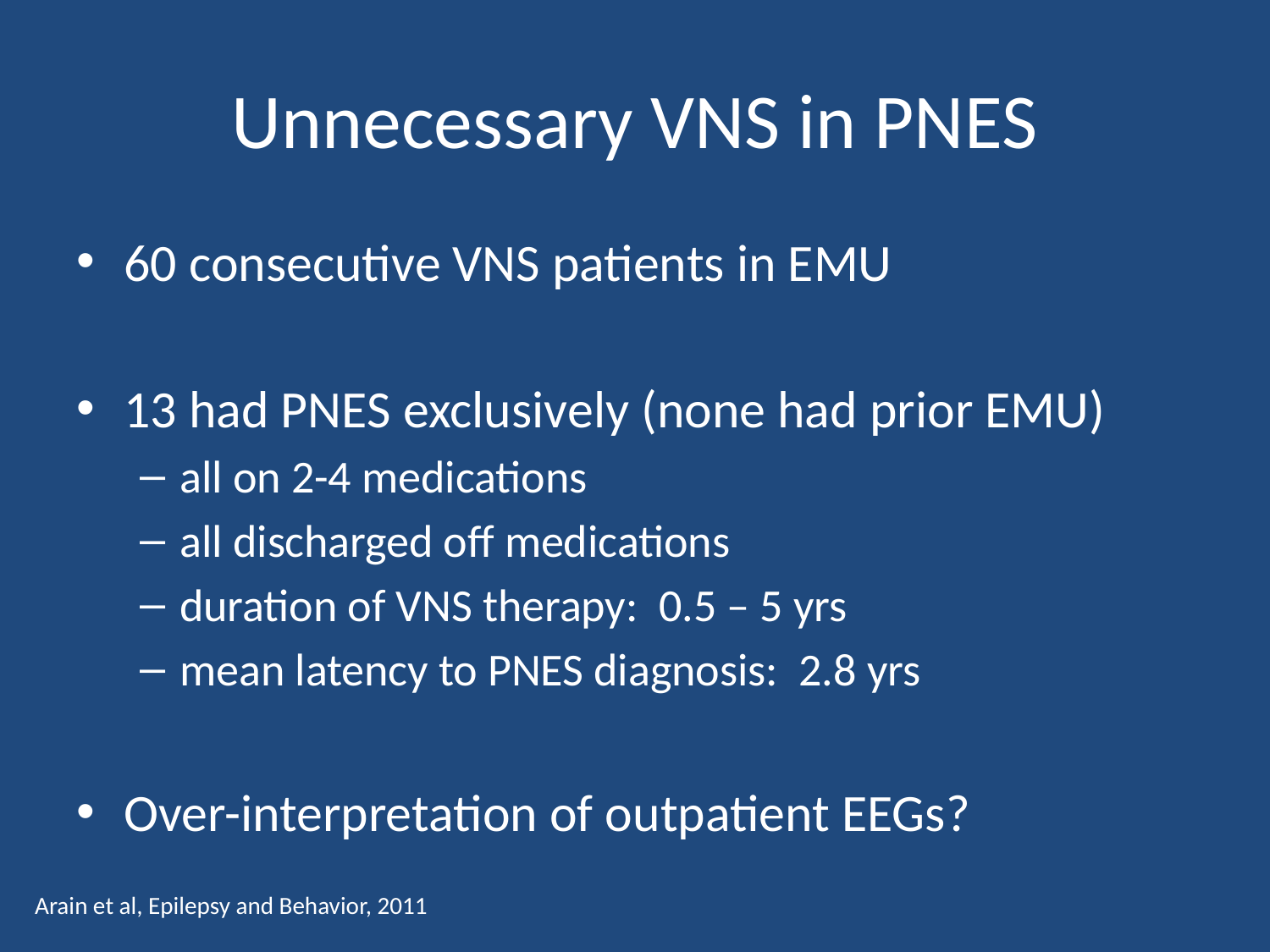

# Unnecessary VNS in PNES
60 consecutive VNS patients in EMU

13 had PNES exclusively (none had prior EMU)
all on 2-4 medications
all discharged off medications
duration of VNS therapy:  0.5 – 5 yrs
mean latency to PNES diagnosis:  2.8 yrs

Over-interpretation of outpatient EEGs?

Arain et al, Epilepsy and Behavior, 2011